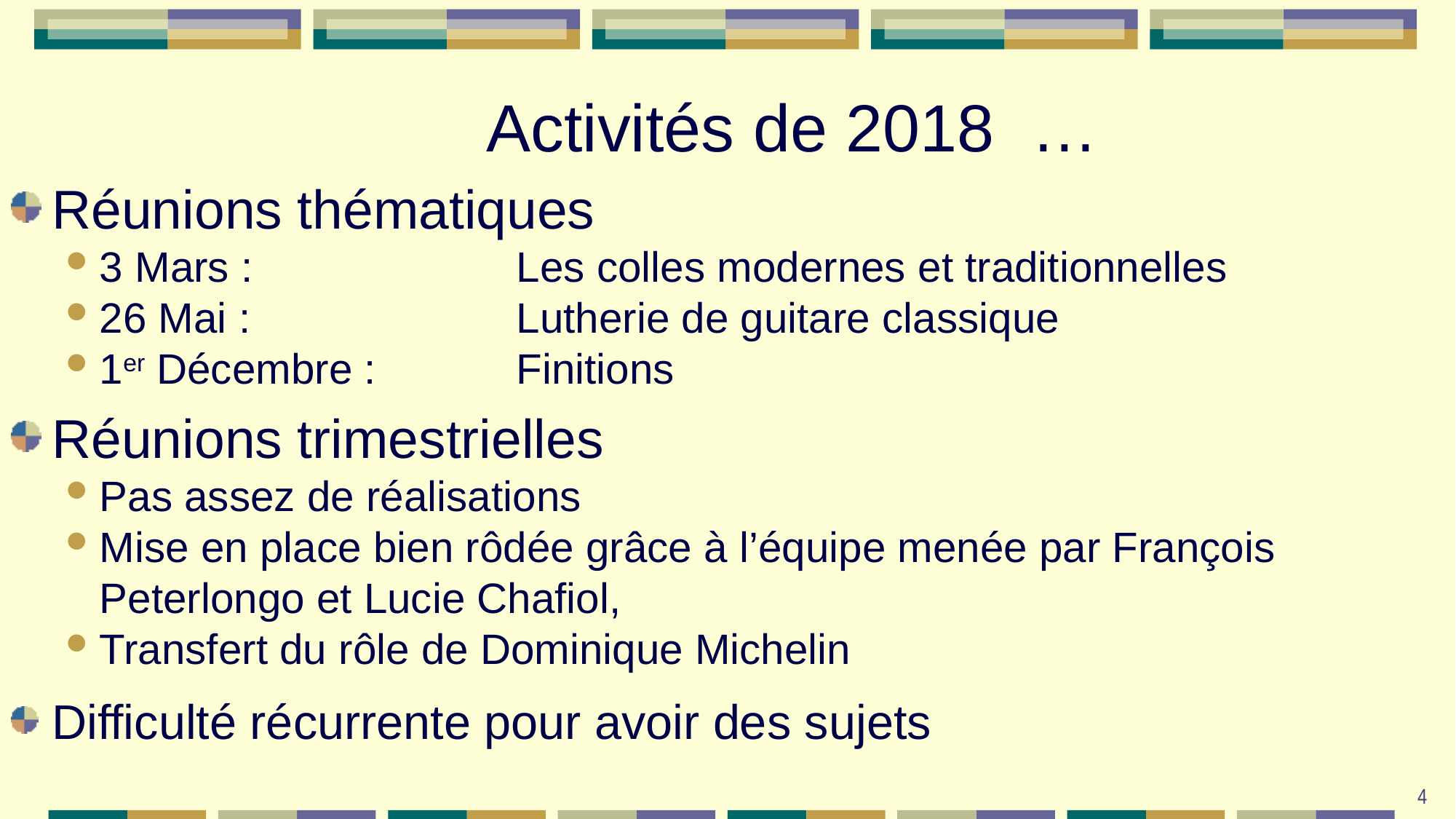

# Activités de 2018  …
Réunions thématiques
3 Mars : 	Les colles modernes et traditionnelles
26 Mai : 	Lutherie de guitare classique
1er Décembre : 	Finitions
Réunions trimestrielles
Pas assez de réalisations
Mise en place bien rôdée grâce à l’équipe menée par François Peterlongo et Lucie Chafiol,
Transfert du rôle de Dominique Michelin
Difficulté récurrente pour avoir des sujets

4